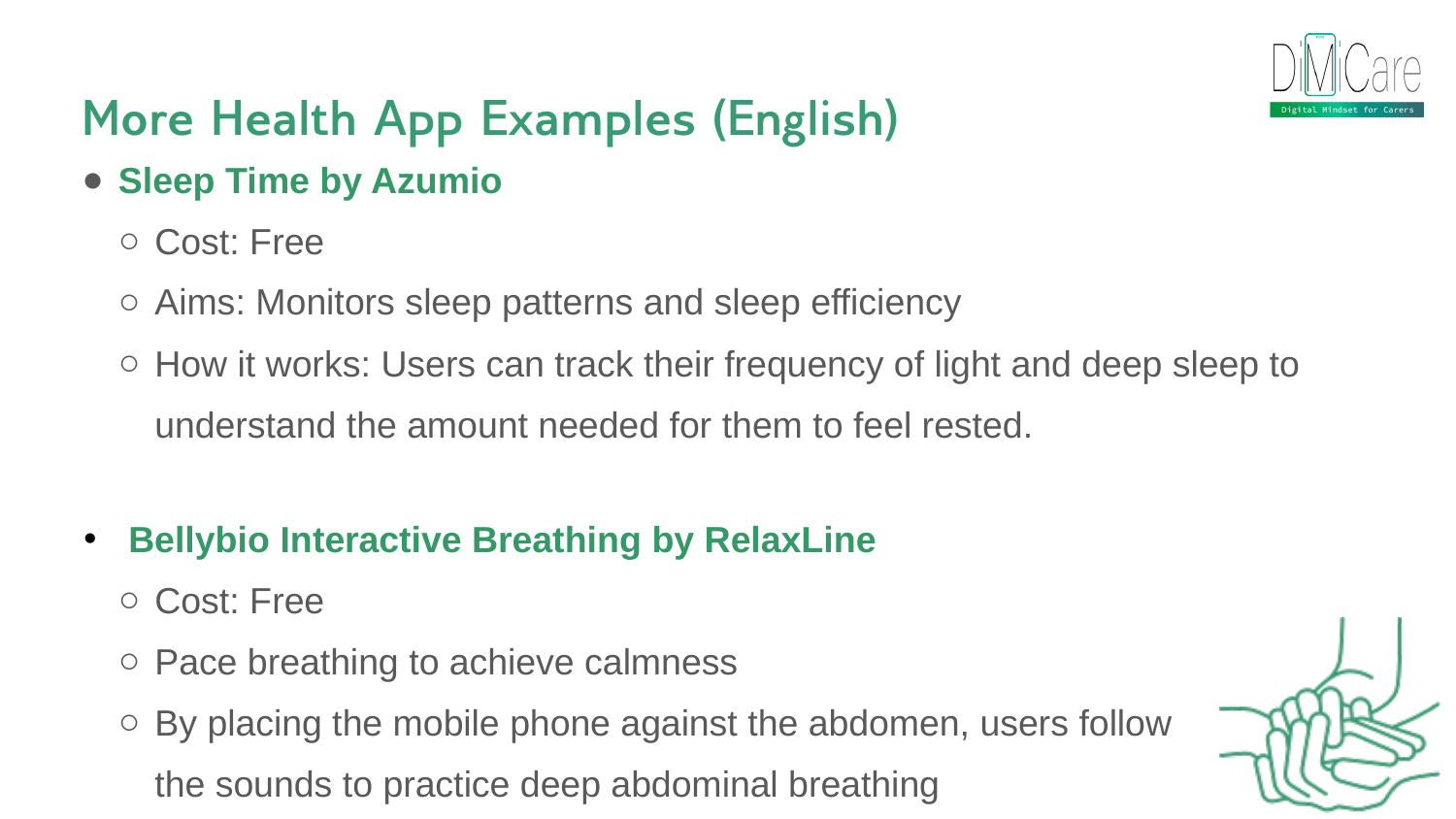

More Health App Examples (English)
Sleep Time by Azumio
Cost: Free
Aims: Monitors sleep patterns and sleep efficiency
How it works: Users can track their frequency of light and deep sleep to understand the amount needed for them to feel rested.

Bellybio Interactive Breathing by RelaxLine
Cost: Free
Pace breathing to achieve calmness
By placing the mobile phone against the abdomen, users follow
the sounds to practice deep abdominal breathing